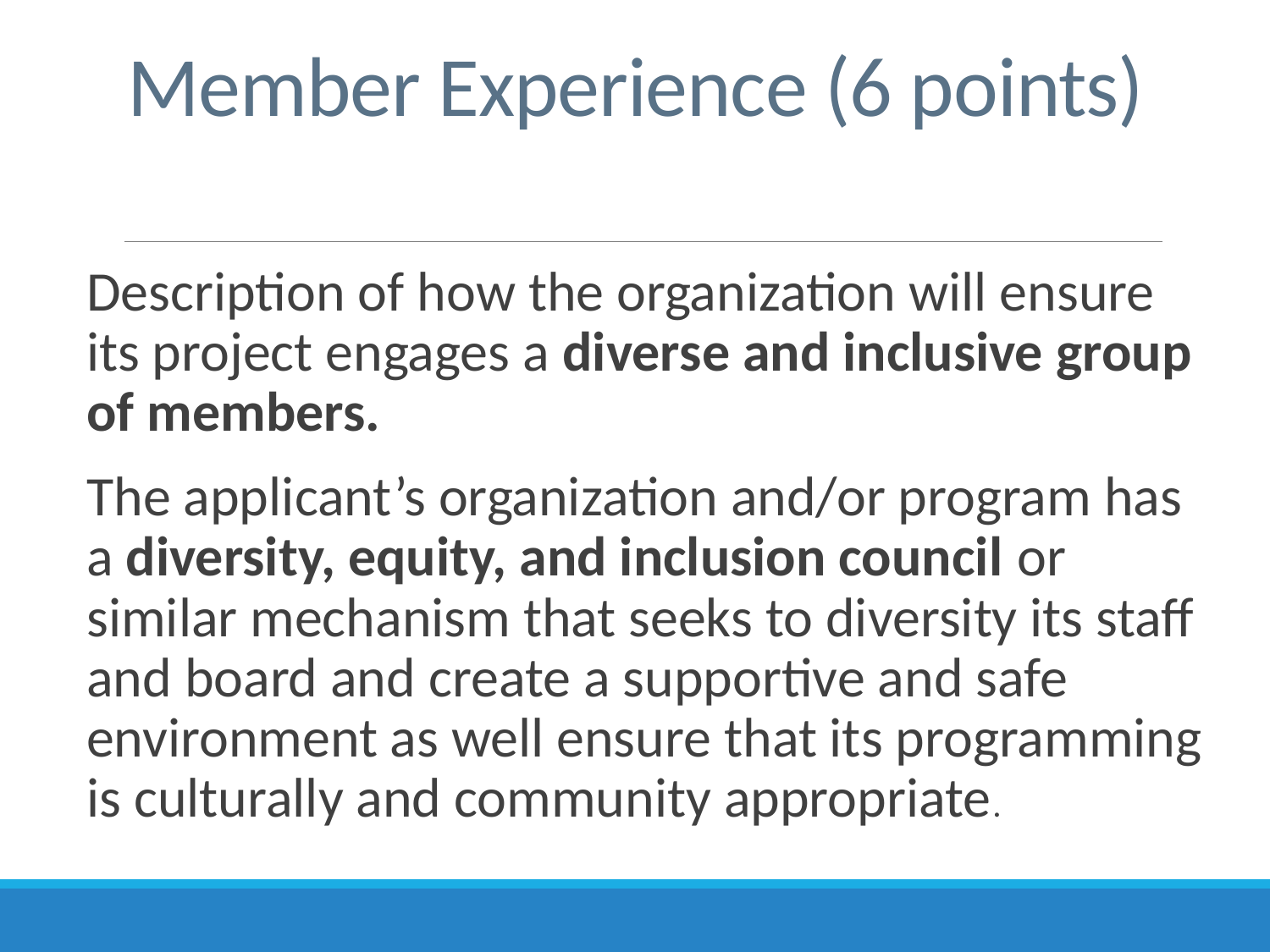

# Member Experience (6 points)
Description of how the organization will ensure its project engages a diverse and inclusive group of members.
The applicant’s organization and/or program has a diversity, equity, and inclusion council or similar mechanism that seeks to diversity its staff and board and create a supportive and safe environment as well ensure that its programming is culturally and community appropriate.